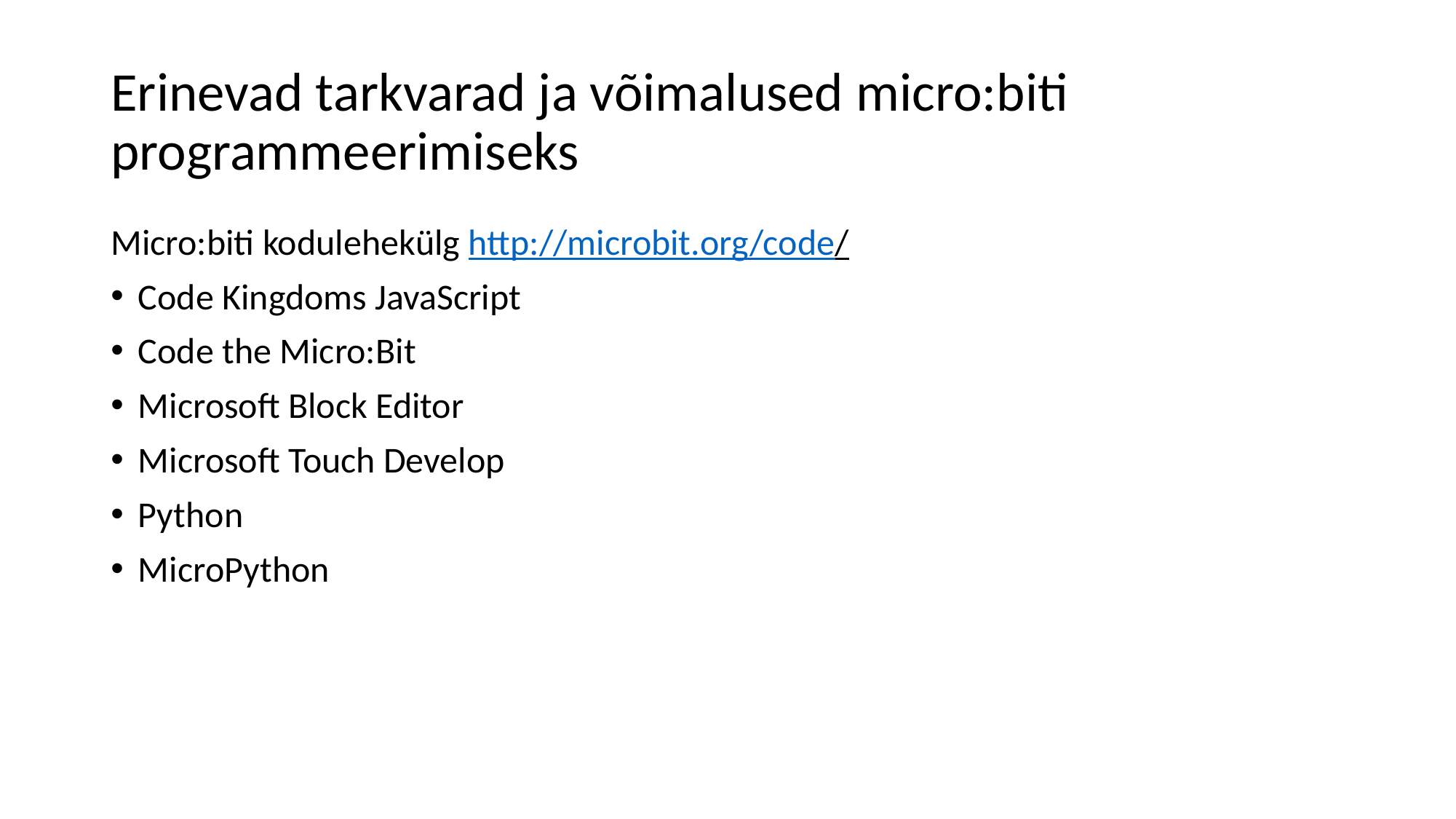

# Erinevad tarkvarad ja võimalused micro:biti programmeerimiseks
Micro:biti kodulehekülg http://microbit.org/code/
Code Kingdoms JavaScript
Code the Micro:Bit
Microsoft Block Editor
Microsoft Touch Develop
Python
MicroPython